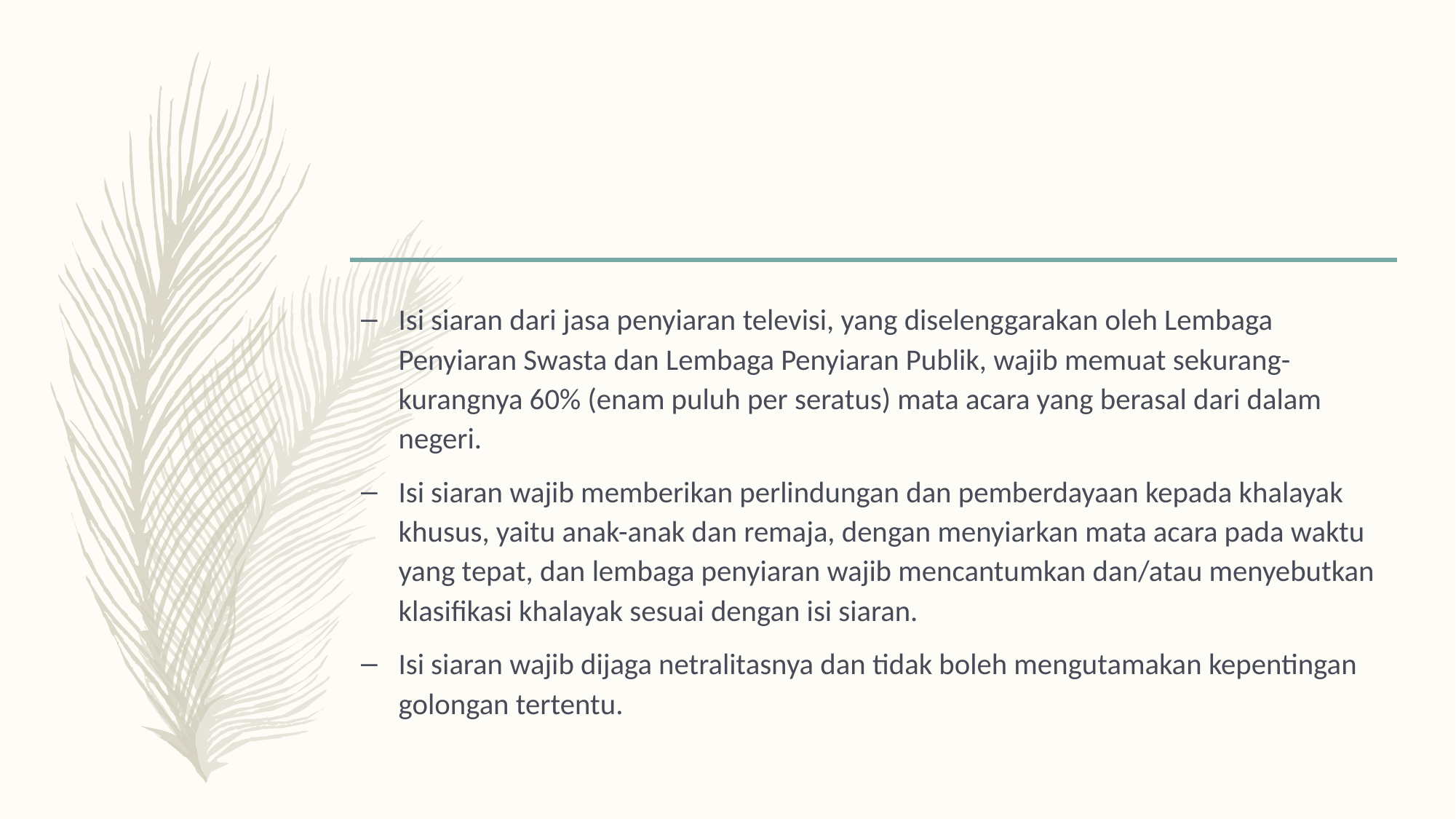

#
Isi siaran dari jasa penyiaran televisi, yang diselenggarakan oleh Lembaga Penyiaran Swasta dan Lembaga Penyiaran Publik, wajib memuat sekurang-kurangnya 60% (enam puluh per seratus) mata acara yang berasal dari dalam negeri.
Isi siaran wajib memberikan perlindungan dan pemberdayaan kepada khalayak khusus, yaitu anak-anak dan remaja, dengan menyiarkan mata acara pada waktu yang tepat, dan lembaga penyiaran wajib mencantumkan dan/atau menyebutkan klasifikasi khalayak sesuai dengan isi siaran.
Isi siaran wajib dijaga netralitasnya dan tidak boleh mengutamakan kepentingan golongan tertentu.